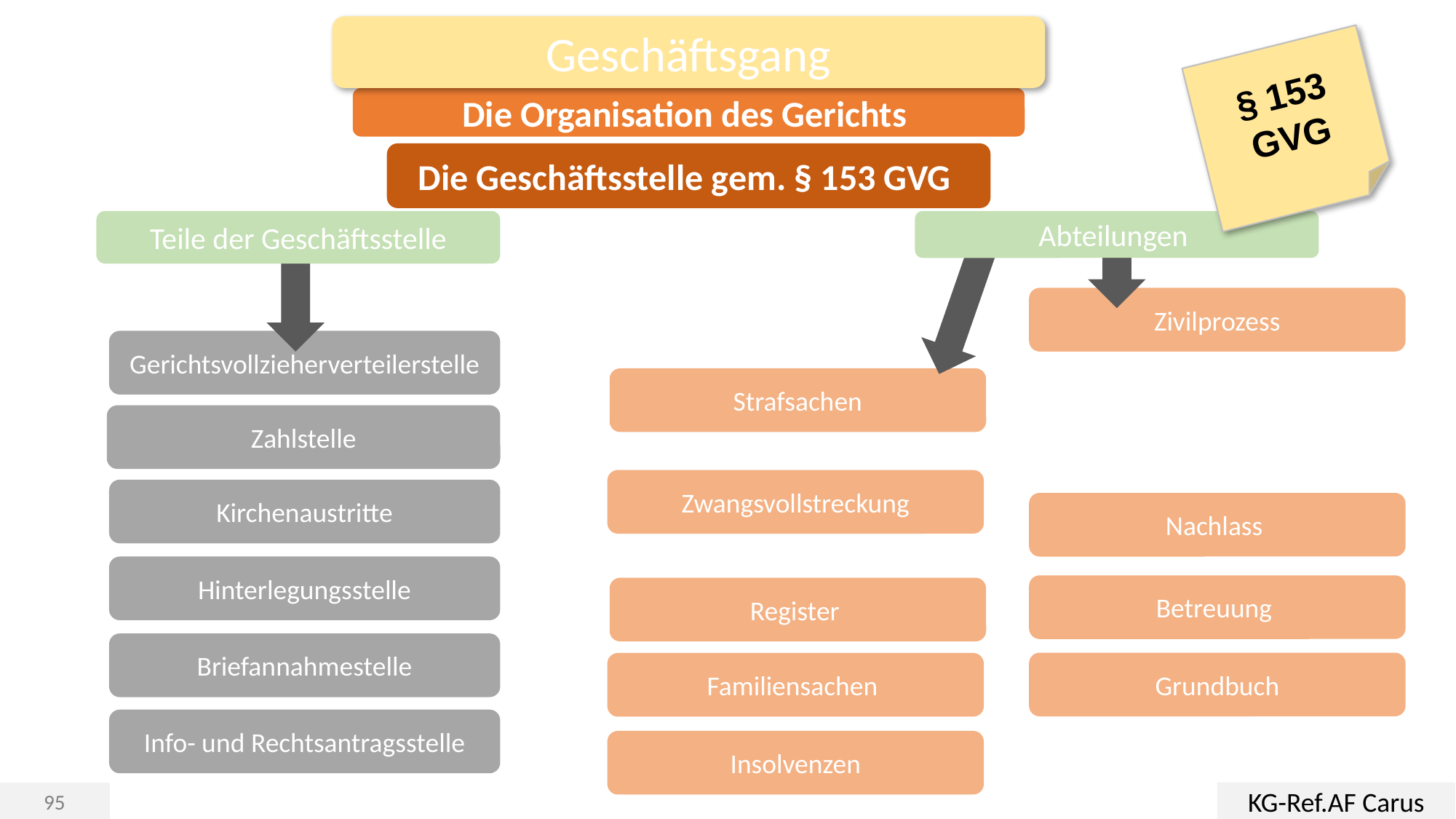

Geschäftsgang
§ 153 GVG
Die Organisation des Gerichts
Die Geschäftsstelle gem. § 153 GVG
Teile der Geschäftsstelle
Abteilungen

Zivilprozess
Gerichtsvollzieherverteilerstelle
Strafsachen
Zahlstelle
Zwangsvollstreckung
Kirchenaustritte
Nachlass
Hinterlegungsstelle
Betreuung
Register
Briefannahmestelle
Grundbuch
Familiensachen
Info- und Rechtsantragsstelle
Insolvenzen
KG-Ref.AF Carus
95